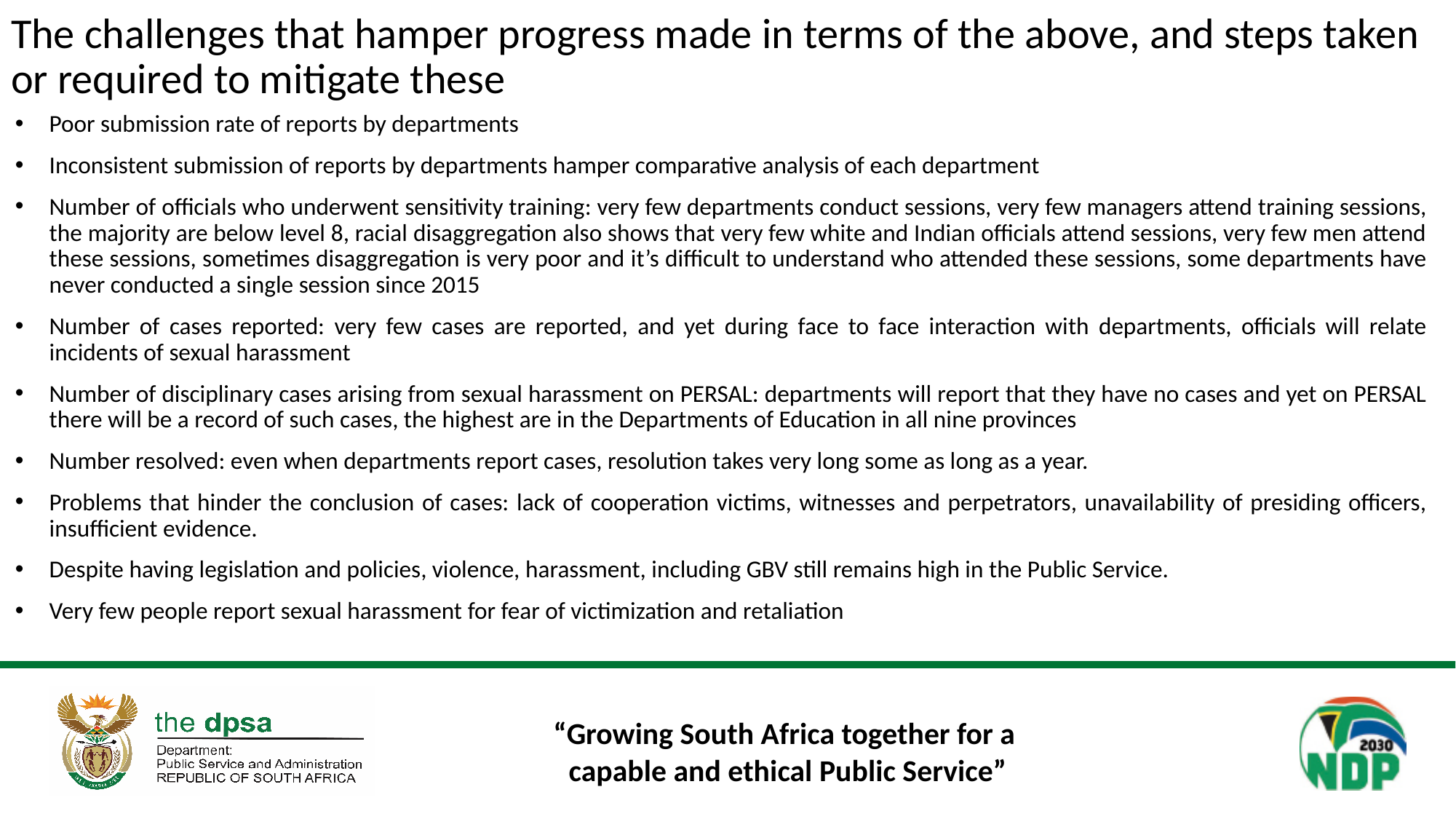

# The challenges that hamper progress made in terms of the above, and steps taken or required to mitigate these
Poor submission rate of reports by departments
Inconsistent submission of reports by departments hamper comparative analysis of each department
Number of officials who underwent sensitivity training: very few departments conduct sessions, very few managers attend training sessions, the majority are below level 8, racial disaggregation also shows that very few white and Indian officials attend sessions, very few men attend these sessions, sometimes disaggregation is very poor and it’s difficult to understand who attended these sessions, some departments have never conducted a single session since 2015
Number of cases reported: very few cases are reported, and yet during face to face interaction with departments, officials will relate incidents of sexual harassment
Number of disciplinary cases arising from sexual harassment on PERSAL: departments will report that they have no cases and yet on PERSAL there will be a record of such cases, the highest are in the Departments of Education in all nine provinces
Number resolved: even when departments report cases, resolution takes very long some as long as a year.
Problems that hinder the conclusion of cases: lack of cooperation victims, witnesses and perpetrators, unavailability of presiding officers, insufficient evidence.
Despite having legislation and policies, violence, harassment, including GBV still remains high in the Public Service.
Very few people report sexual harassment for fear of victimization and retaliation